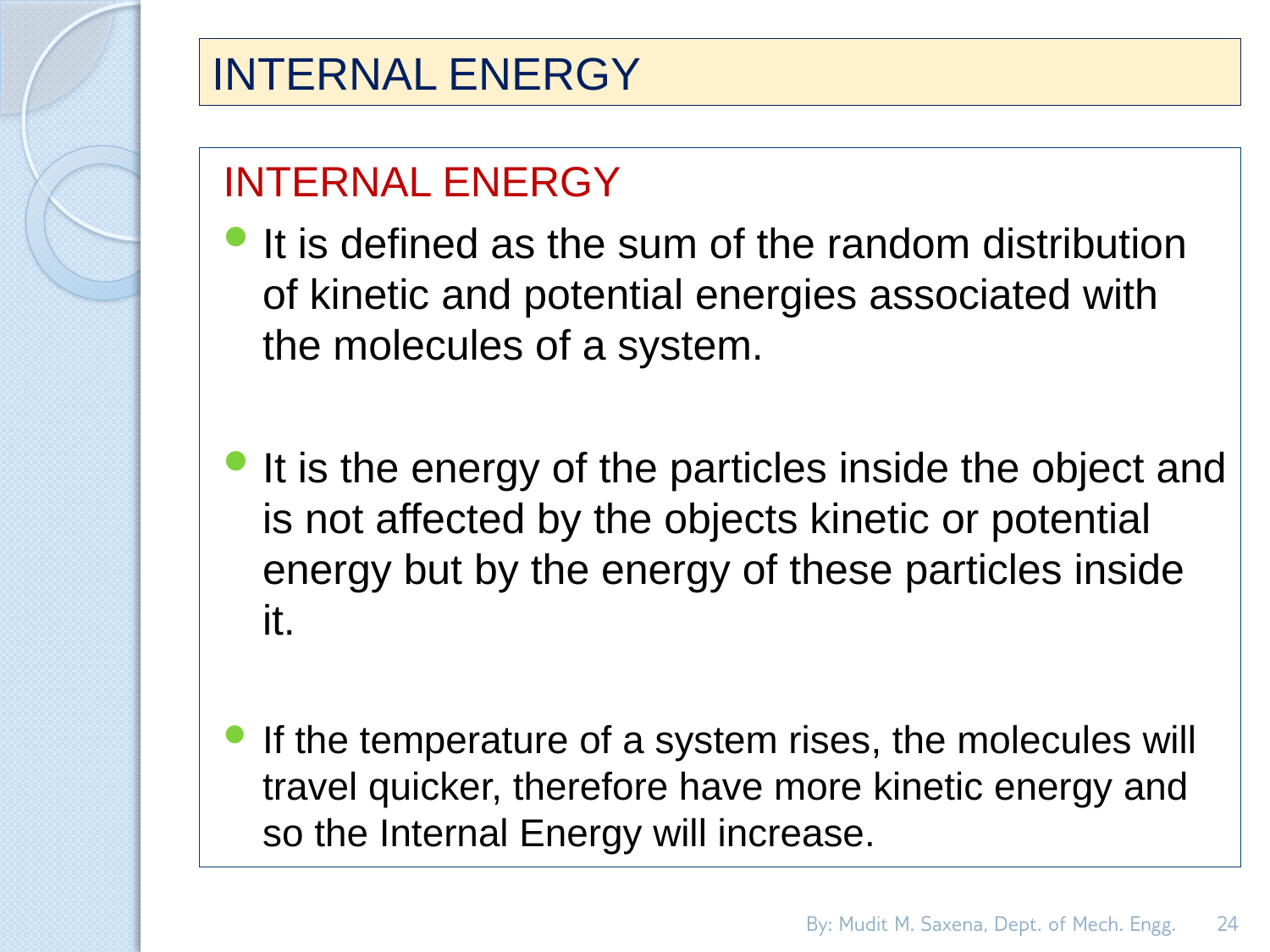

# INTERNAL ENERGY
INTERNAL ENERGY
It is defined as the sum of the random distribution of kinetic and potential energies associated with the molecules of a system.

It is the energy of the particles inside the object and is not affected by the objects kinetic or potential energy but by the energy of these particles inside it.

If the temperature of a system rises, the molecules will travel quicker, therefore have more kinetic energy and so the Internal Energy will increase.

By: Mudit M. Saxena, Dept. of Mech. Engg.
24